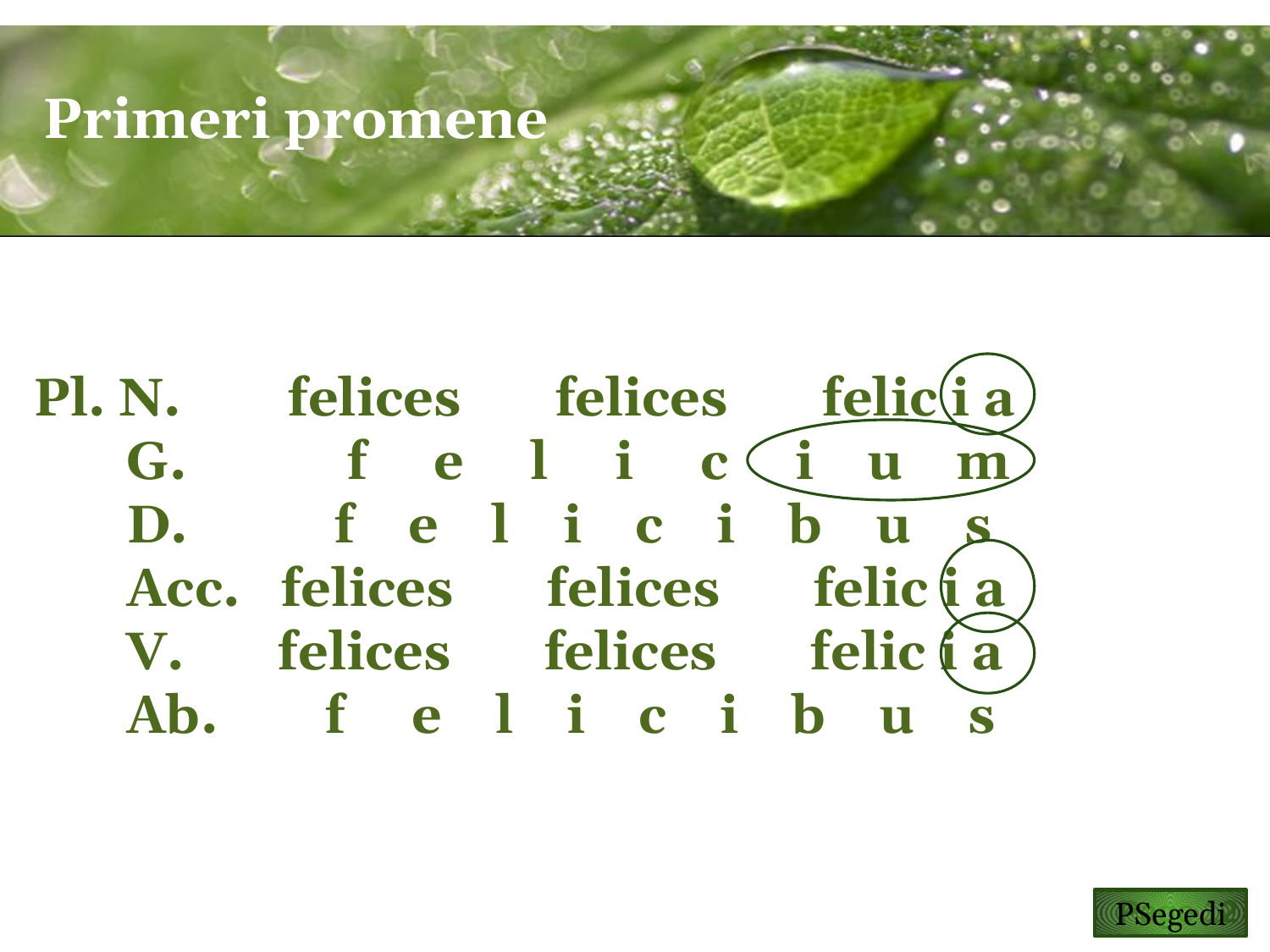

Primeri promene

Pl. N.        felices  	 felices 	  felic i a
       G.            f     e     l     i     c     i    u    m
       D.           f    e    l    i    c    i    b    u    s
       Acc.   felices       felices       felic i a
       V.       felices       felices       felic i a
       Ab.        f     e    l    i    c    i    b    u    s

PSegedi